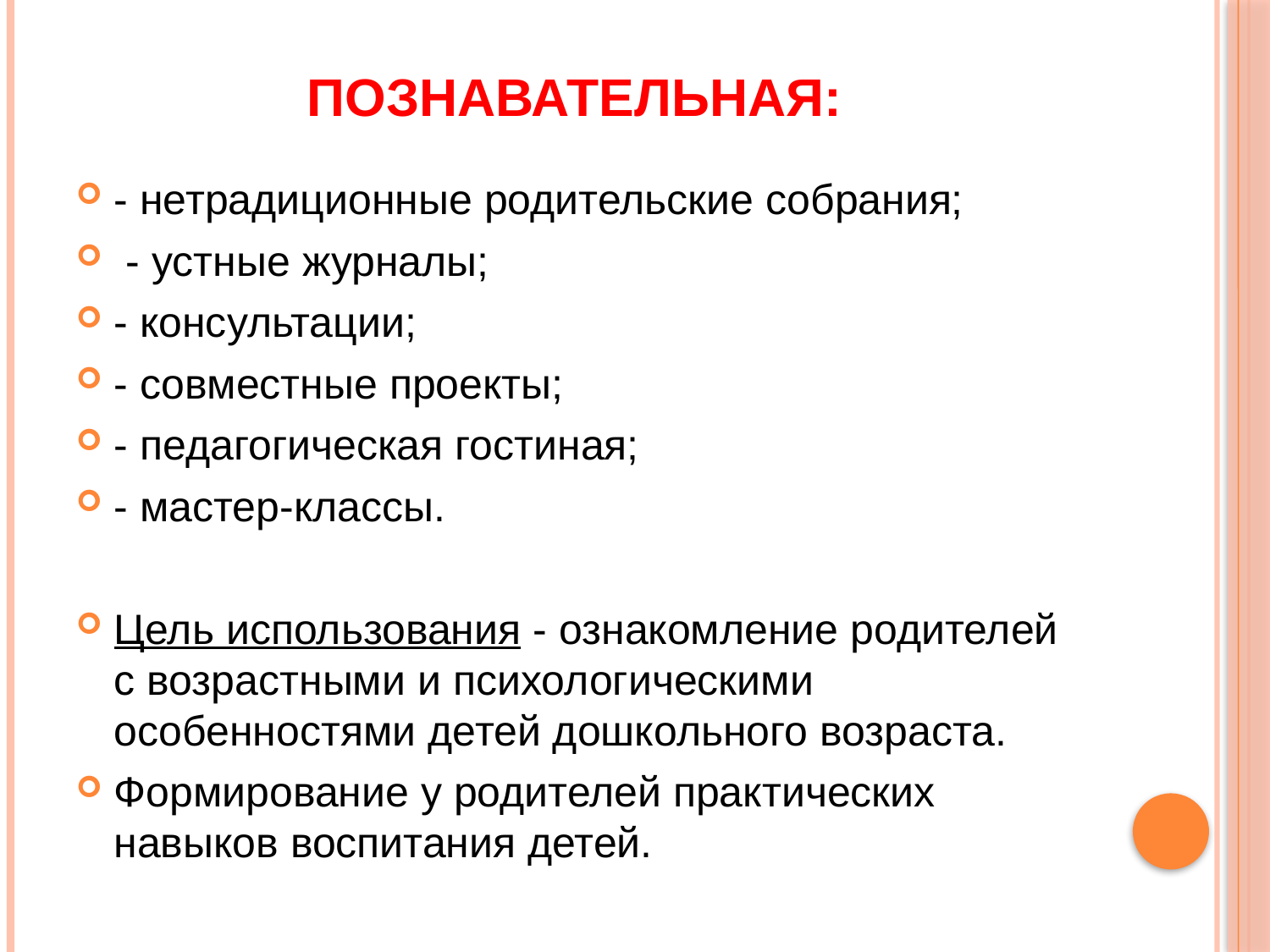

# Познавательная:
- нетрадиционные родительские собрания;
 - устные журналы;
- консультации;
- совместные проекты;
- педагогическая гостиная;
- мастер-классы.

Цель использования - ознакомление родителей с возрастными и психологическими особенностями детей дошкольного возраста.
Формирование у родителей практических навыков воспитания детей.